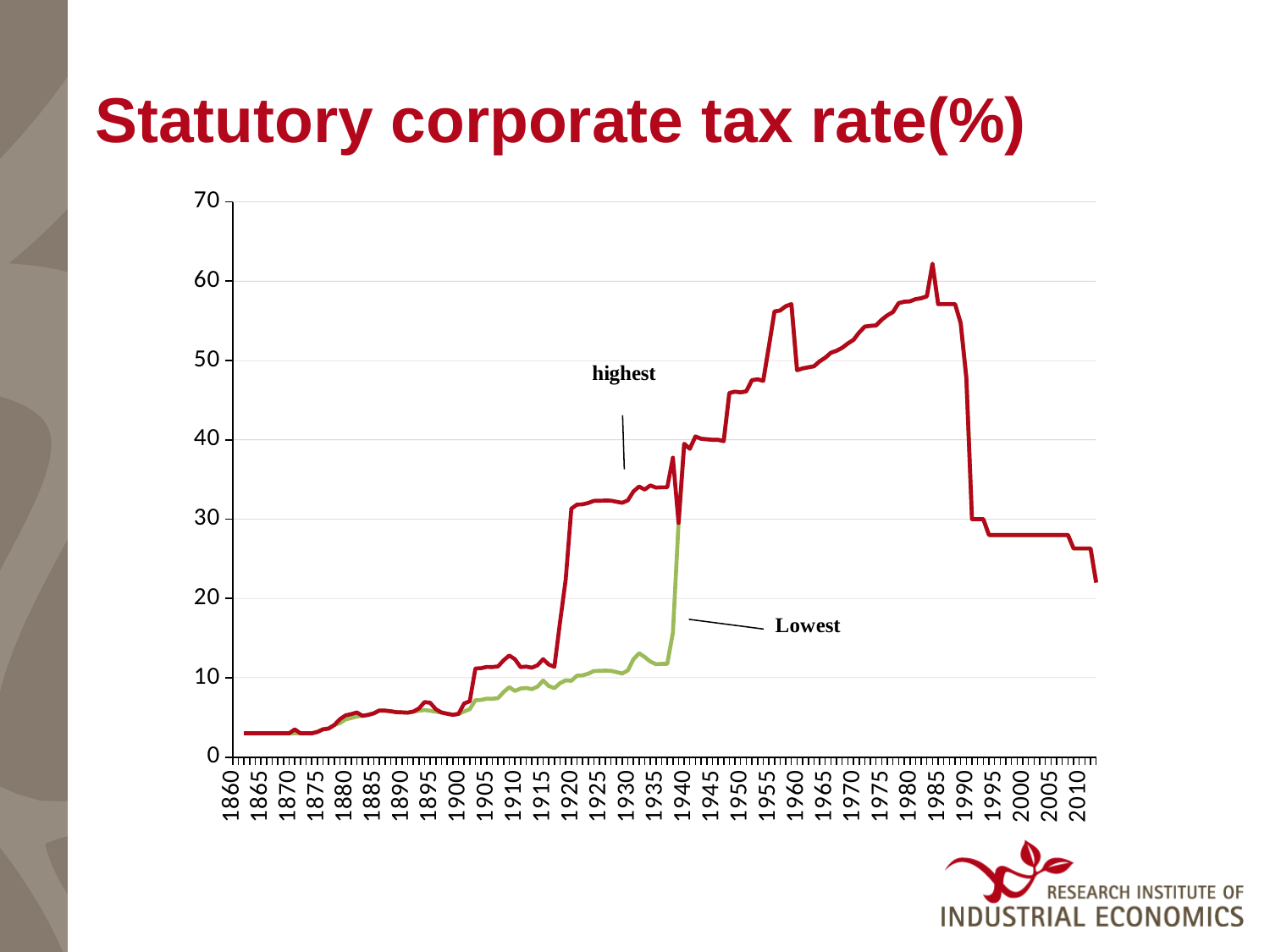

# Statutory corporate tax rate(%)

### Chart

| Category |  |  |
|---|---|---|
| 1860 | None | None |
| 1861 | None | None |
| 1862 | 3.0 | 3.0 |
| 1863 | 3.0 | 3.0 |
| 1864 | 3.0 | 3.0 |
| 1865 | 3.0 | 3.0 |
| 1866 | 3.0 | 3.0 |
| 1867 | 3.0 | 3.0 |
| 1868 | 3.0 | 3.0 |
| 1869 | 3.0 | 3.0 |
| 1870 | 3.0 | 3.0 |
| 1871 | 3.0 | 3.5 |
| 1872 | 3.0 | 3.0 |
| 1873 | 3.0 | 3.0 |
| 1874 | 3.0 | 3.0 |
| 1875 | 3.179234769 | 3.179234769 |
| 1876 | 3.505698566 | 3.505698566 |
| 1877 | 3.6049595498240756 | 3.60495954982408 |
| 1878 | 4.046975279 | 4.046975279 |
| 1879 | 4.291274373 | 4.791274373 |
| 1880 | 4.76017372 | 5.26017372 |
| 1881 | 4.928126471000001 | 5.428126471000001 |
| 1882 | 5.130973699 | 5.630973699 |
| 1883 | 5.208993903 | 5.208993903 |
| 1884 | 5.328471285 | 5.328471285 |
| 1885 | 5.519561541 | 5.519561541 |
| 1886 | 5.876206842 | 5.876206842 |
| 1887 | 5.862942976 | 5.862942976 |
| 1888 | 5.780765328 | 5.780765328 |
| 1889 | 5.662789916 | 5.662789916 |
| 1890 | 5.637816598 | 5.637816598 |
| 1891 | 5.600537071 | 5.600537071 |
| 1892 | 5.744102291 | 5.744102291 |
| 1893 | 5.840422079 | 6.1404220789999995 |
| 1894 | 5.943670696 | 6.943670696 |
| 1895 | 5.841963237 | 6.841963237 |
| 1896 | 5.725903733 | 6.025903733 |
| 1897 | 5.620317131 | 5.620317131 |
| 1898 | 5.469890022 | 5.469890022 |
| 1899 | 5.331570558 | 5.331570558 |
| 1900 | 5.443728619 | 5.443728619 |
| 1901 | 5.756956238 | 6.756956238 |
| 1902 | 6.045477225 | 7.045477225 |
| 1903 | 7.173681144 | 11.173681144 |
| 1904 | 7.211103586 | 11.211103586 |
| 1905 | 7.371503035 | 11.371503035 |
| 1906 | 7.355434356 | 11.355434356 |
| 1907 | 7.437238387 | 11.437238387 |
| 1908 | 8.204151848 | 12.204151848 |
| 1909 | 8.809598241 | 12.809598241 |
| 1910 | 8.344299262 | 12.344299262 |
| 1911 | 8.646097126 | 11.346097126 |
| 1912 | 8.712554959 | 11.412554959000001 |
| 1913 | 8.571533557 | 11.271533557000001 |
| 1914 | 8.882227518 | 11.582227518 |
| 1915 | 9.651881636999999 | 12.351881637 |
| 1916 | 8.960172313000001 | 11.660172313 |
| 1917 | 8.688454482000001 | 11.388454482 |
| 1918 | 9.327510586999999 | 17.027510587 |
| 1919 | 9.680055923000001 | 22.380055923 |
| 1920 | 9.619659225770318 | 31.317538700278114 |
| 1921 | 10.2688585 | 31.839039999999997 |
| 1922 | 10.3078975 | 31.870400000000004 |
| 1923 | 10.522612 | 32.04288 |
| 1924 | 10.8544435 | 32.309439999999995 |
| 1925 | 10.873963 | 32.32512 |
| 1926 | 10.903242250000002 | 32.34864 |
| 1927 | 10.88372275 | 32.33296 |
| 1928 | 10.717807 | 32.19968 |
| 1929 | 10.5421315 | 32.05856 |
| 1930 | 10.922761750000001 | 32.364320000000006 |
| 1931 | 12.32816575 | 33.493280000000006 |
| 1932 | 13.099186000000001 | 34.11264 |
| 1933 | 12.620958250000001 | 33.72848 |
| 1934 | 12.05489275 | 34.25376 |
| 1935 | 11.7133015 | 33.97936 |
| 1936 | 11.7523405 | 34.01072 |
| 1937 | 11.7523405 | 34.01072 |
| 1938 | 15.67951675 | 37.755520000000004 |
| 1939 | 29.5137 | 29.5137 |
| 1940 | 39.495999999999995 | 39.495999999999995 |
| 1941 | 38.872 | 38.872 |
| 1942 | 40.42400000000001 | 40.42400000000001 |
| 1943 | 40.136 | 40.136 |
| 1944 | 40.072 | 40.072 |
| 1945 | 40.0 | 40.0 |
| 1946 | 40.0 | 40.0 |
| 1947 | 39.84 | 39.84 |
| 1948 | 45.897999999999996 | 45.897999999999996 |
| 1949 | 46.071999999999996 | 46.071999999999996 |
| 1950 | 45.982 | 45.982 |
| 1951 | 46.114 | 46.114 |
| 1952 | 47.518 | 47.518 |
| 1953 | 47.632 | 47.632 |
| 1954 | 47.434 | 47.434 |
| 1955 | 51.732 | 51.732 |
| 1956 | 56.18 | 56.18 |
| 1957 | 56.300000000000004 | 56.300000000000004 |
| 1958 | 56.839999999999996 | 56.839999999999996 |
| 1959 | 57.099999999999994 | 57.099999999999994 |
| 1960 | 48.778000000000006 | 48.778000000000006 |
| 1961 | 49.0 | 49.0 |
| 1962 | 49.144000000000005 | 49.144000000000005 |
| 1963 | 49.275999999999996 | 49.275999999999996 |
| 1964 | 49.9 | 49.9 |
| 1965 | 50.35 | 50.35 |
| 1966 | 50.974000000000004 | 50.974000000000004 |
| 1967 | 51.226 | 51.226 |
| 1968 | 51.604 | 51.604 |
| 1969 | 52.144 | 52.144 |
| 1970 | 52.6 | 52.6 |
| 1971 | 53.524 | 53.524 |
| 1972 | 54.274 | 54.274 |
| 1973 | 54.364000000000004 | 54.364000000000004 |
| 1974 | 54.418000000000006 | 54.418000000000006 |
| 1975 | 55.138000000000005 | 55.138000000000005 |
| 1976 | 55.69 | 55.69 |
| 1977 | 56.11 | 56.11 |
| 1978 | 57.226 | 57.226 |
| 1979 | 57.412 | 57.412 |
| 1980 | 57.45400000000001 | 57.45400000000001 |
| 1981 | 57.730000000000004 | 57.730000000000004 |
| 1982 | 57.843999999999994 | 57.843999999999994 |
| 1983 | 58.09 | 58.09 |
| 1984 | 62.2 | 62.2 |
| 1985 | 57.1 | 57.1 |
| 1986 | 57.1 | 57.1 |
| 1987 | 57.1 | 57.1 |
| 1988 | 57.1 | 57.1 |
| 1989 | 54.7 | 54.7 |
| 1990 | 47.8 | 47.8 |
| 1991 | 30.0 | 30.0 |
| 1992 | 30.0 | 30.0 |
| 1993 | 30.0 | 30.0 |
| 1994 | 28.0 | 28.0 |
| 1995 | 28.0 | 28.0 |
| 1996 | 28.0 | 28.0 |
| 1997 | 28.0 | 28.0 |
| 1998 | 28.0 | 28.0 |
| 1999 | 28.0 | 28.0 |
| 2000 | 28.0 | 28.0 |
| 2001 | 28.0 | 28.0 |
| 2002 | 28.0 | 28.0 |
| 2003 | 28.0 | 28.0 |
| 2004 | 28.0 | 28.0 |
| 2005 | 28.0 | 28.0 |
| 2006 | 28.0 | 28.0 |
| 2007 | 28.0 | 28.0 |
| 2008 | 28.0 | 28.0 |
| 2009 | 26.3 | 26.3 |
| 2010 | 26.3 | 26.3 |
| 2011 | 26.3 | 26.3 |
| 2012 | 26.3 | 26.3 |
| 2013 | 22.0 | 22.0 |